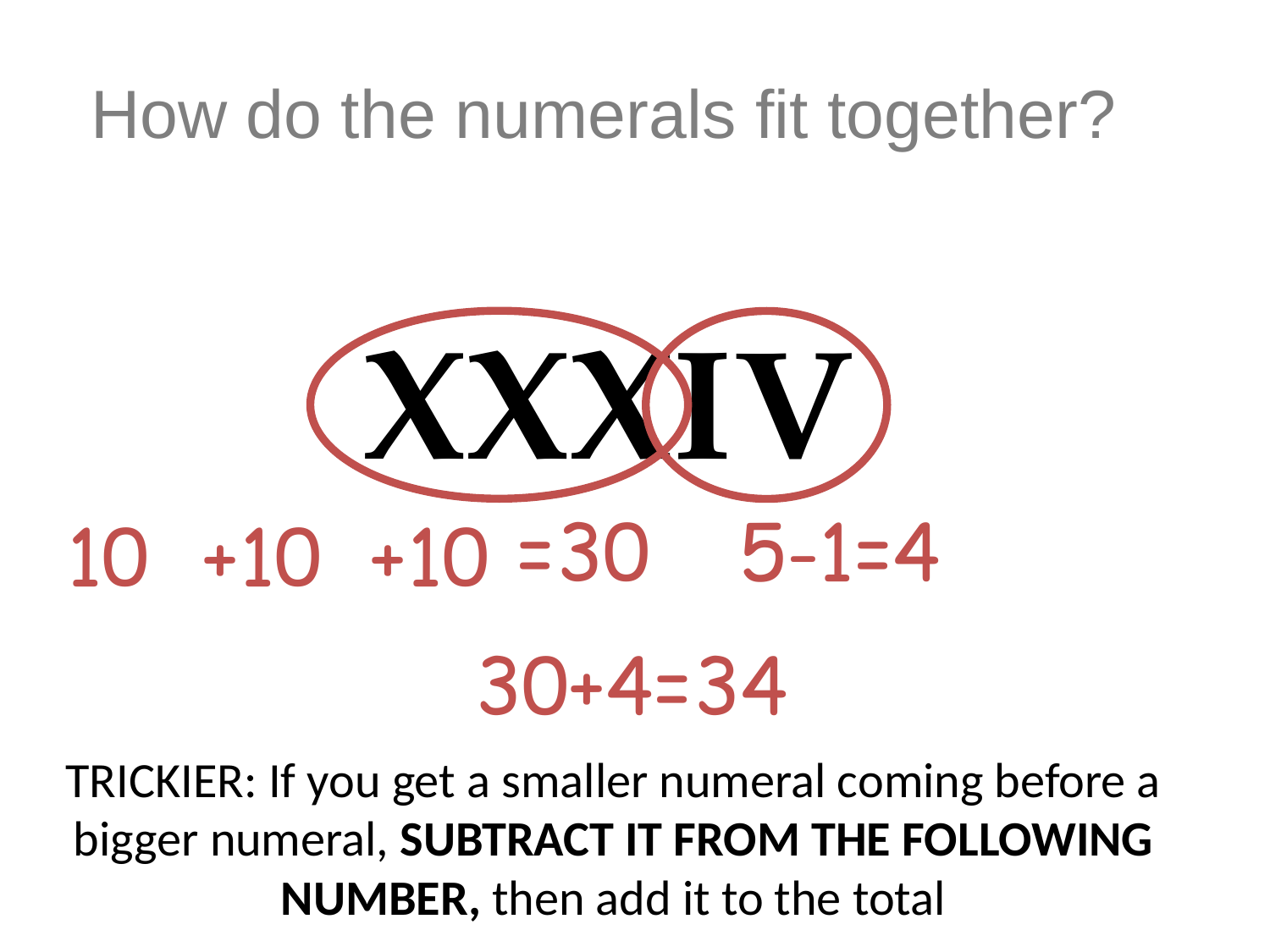

# How do the numerals fit together?
XXXIV

=30
5-1=4
10
+10
+10
30+4=34
TRICKIER: If you get a smaller numeral coming before a bigger numeral, SUBTRACT IT FROM THE FOLLOWING NUMBER, then add it to the total